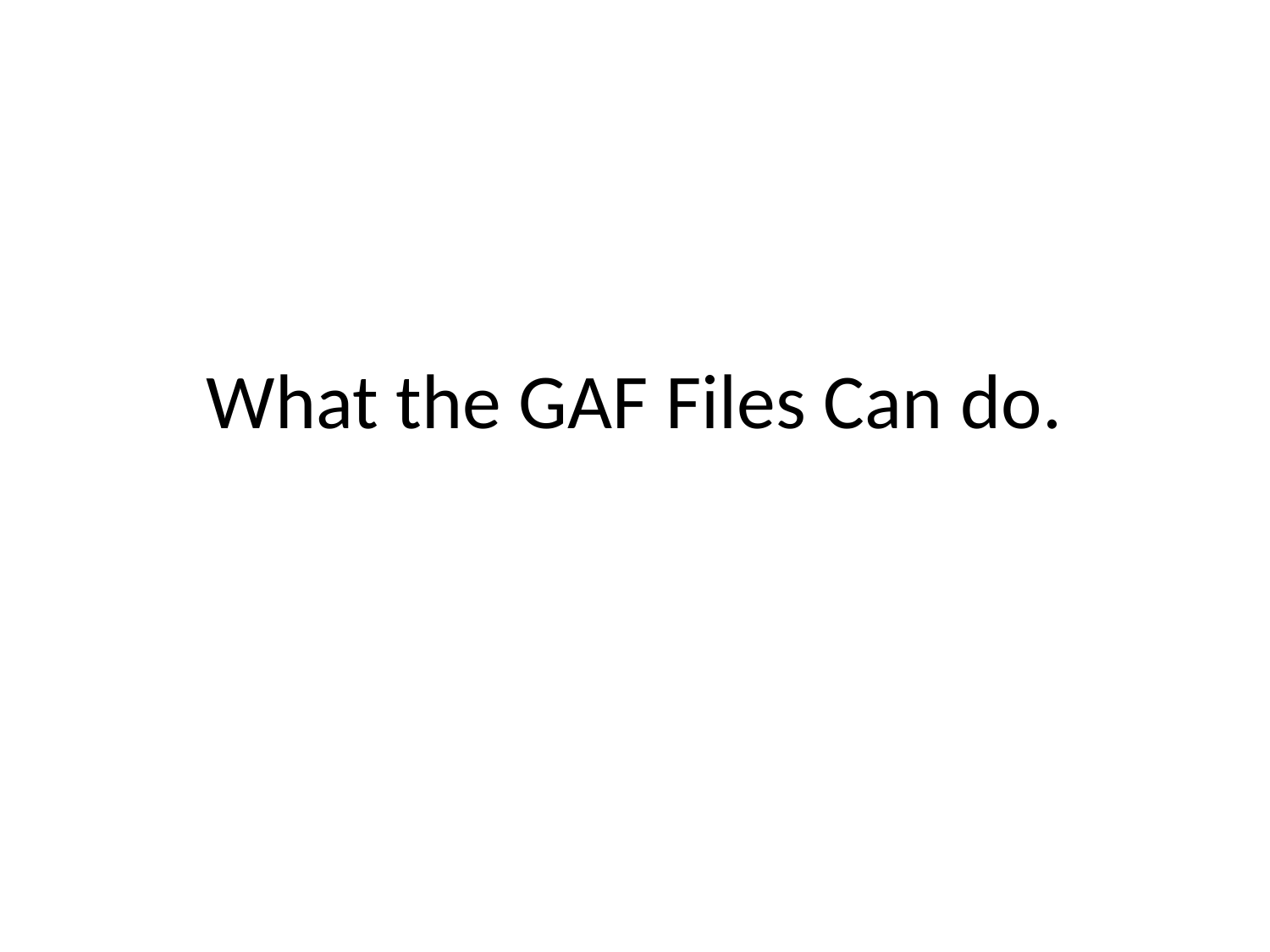

# What the GAF Files Can do.